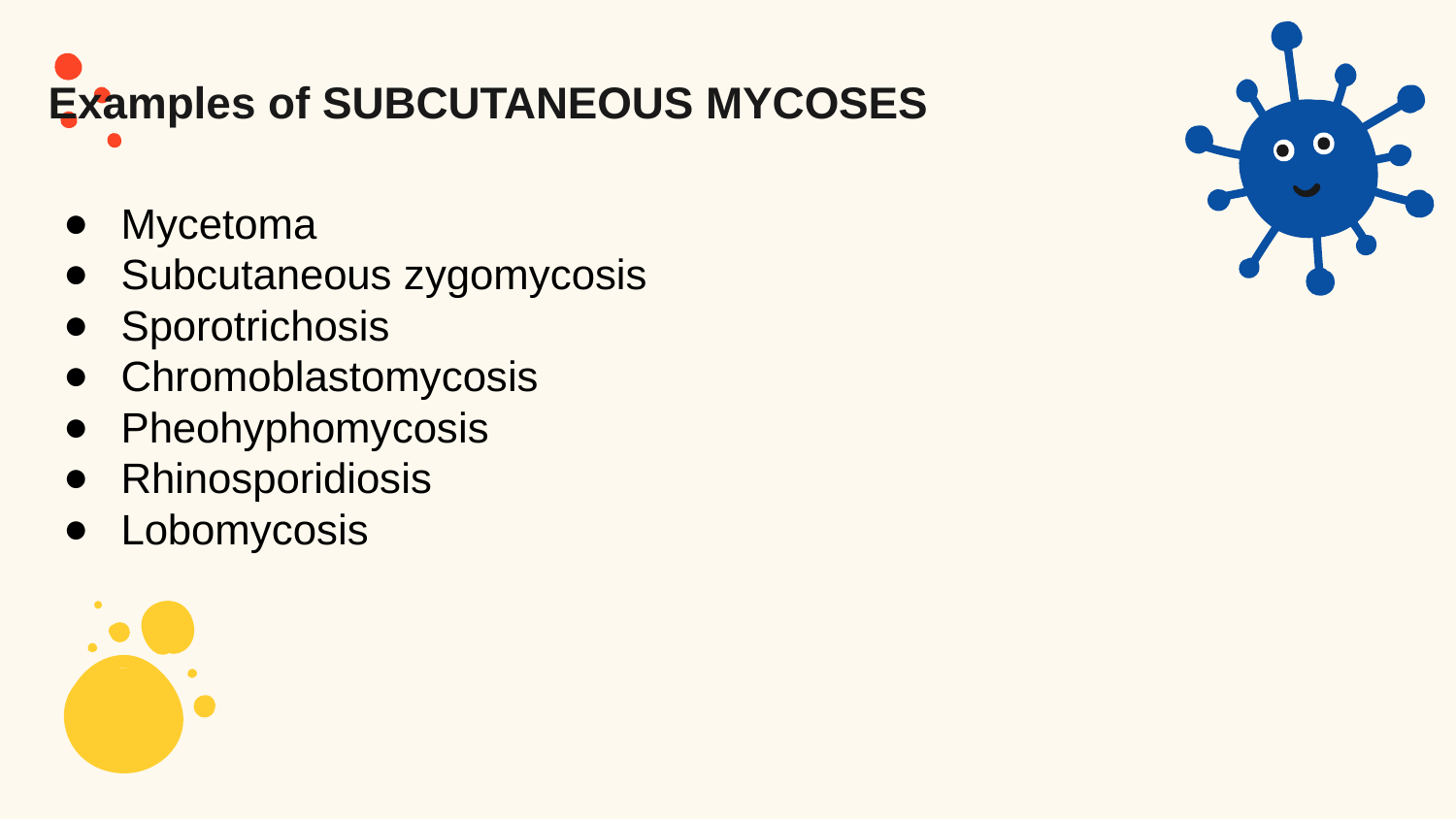

Examples of SUBCUTANEOUS MYCOSES

Mycetoma
Subcutaneous zygomycosis
Sporotrichosis
Chromoblastomycosis
Pheohyphomycosis
Rhinosporidiosis
Lobomycosis
You can describe the topic of the section here